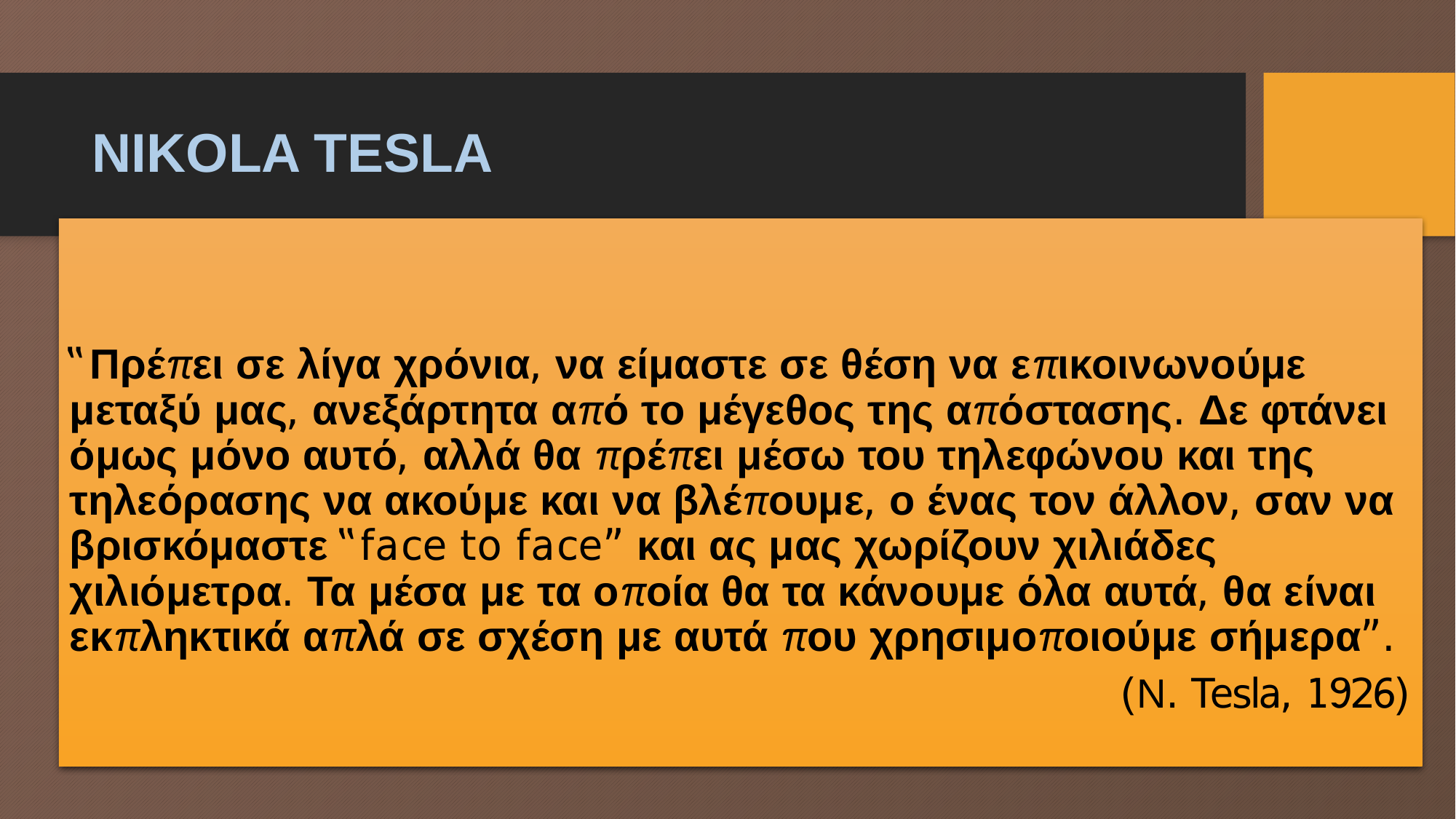

# Nikola Tesla

“Πρέπει σε λίγα χρόνια, να είμαστε σε θέση να επικοινωνούμε μεταξύ μας, ανεξάρτητα από το μέγεθος της απόστασης. Δε φτάνει όμως μόνο αυτό, αλλά θα πρέπει μέσω του τηλεφώνου και της τηλεόρασης να ακούμε και να βλέπουμε, ο ένας τον άλλον, σαν να βρισκόμαστε “face to face” και ας μας χωρίζουν χιλιάδες χιλιόμετρα. Τα μέσα με τα οποία θα τα κάνουμε όλα αυτά, θα είναι εκπληκτικά απλά σε σχέση με αυτά που χρησιμοποιούμε σήμερα”.
(Ν. Tesla, 1926)